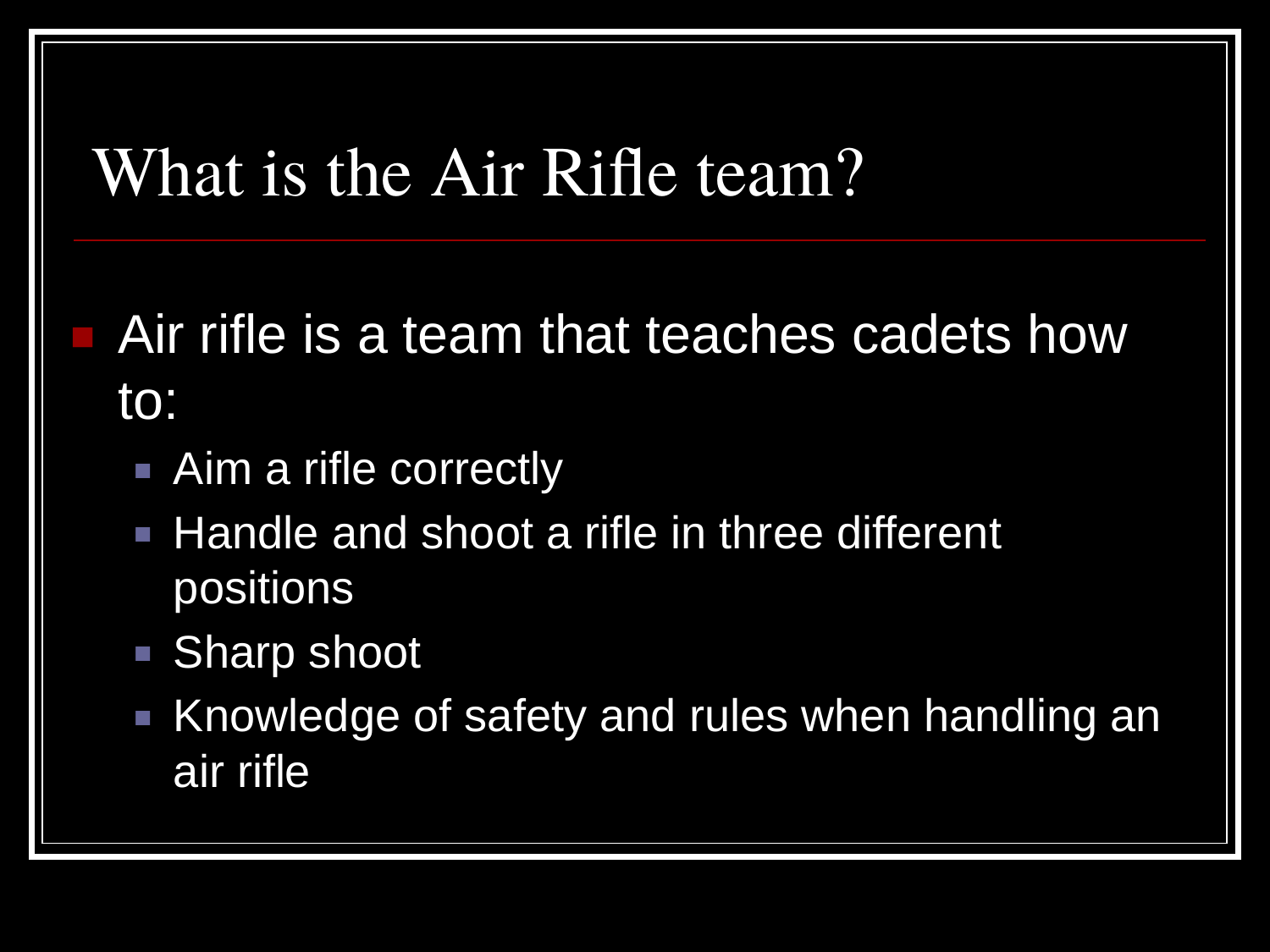

# What is the Air Rifle team?

Air rifle is a team that teaches cadets how to:
Aim a rifle correctly
Handle and shoot a rifle in three different positions
Sharp shoot
Knowledge of safety and rules when handling an air rifle